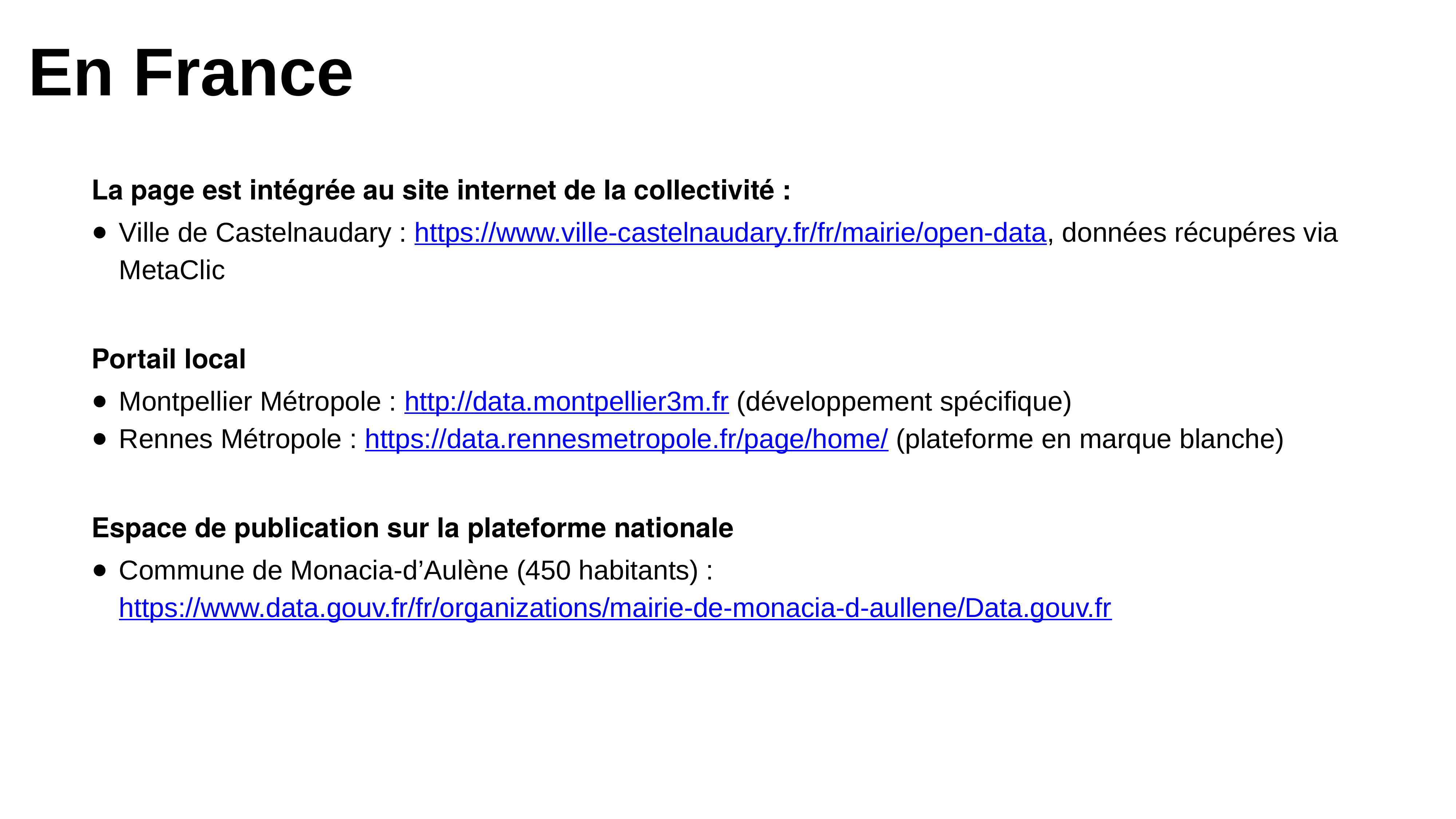

En France
La page est intégrée au site internet de la collectivité :
Ville de Castelnaudary : https://www.ville-castelnaudary.fr/fr/mairie/open-data, données récupéres via MetaClic

Portail local
Montpellier Métropole : http://data.montpellier3m.fr (développement spécifique)
Rennes Métropole : https://data.rennesmetropole.fr/page/home/ (plateforme en marque blanche)

Espace de publication sur la plateforme nationale
Commune de Monacia-d’Aulène (450 habitants) : https://www.data.gouv.fr/fr/organizations/mairie-de-monacia-d-aullene/Data.gouv.fr